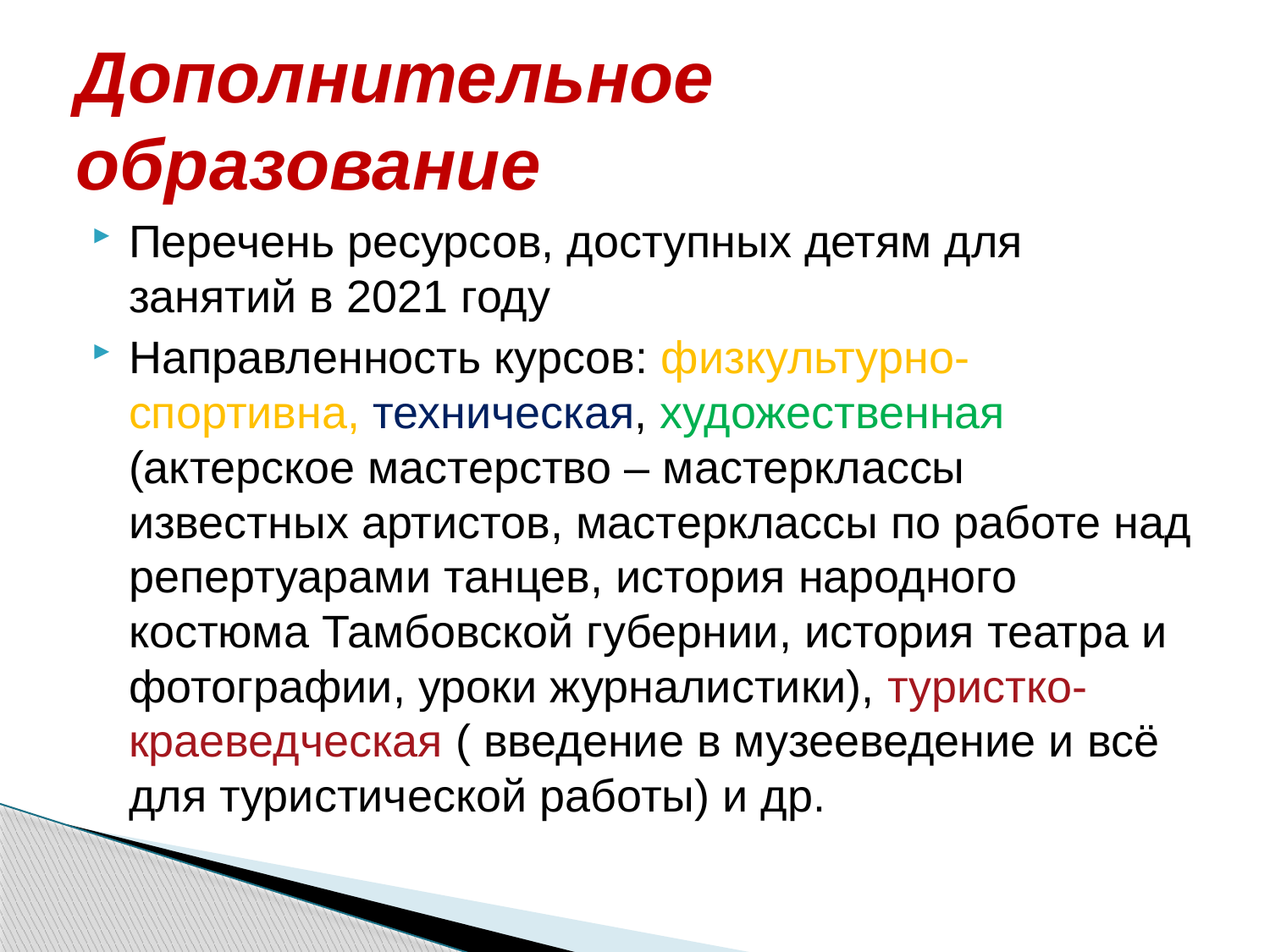

# Дополнительное образование
Перечень ресурсов, доступных детям для занятий в 2021 году
Направленность курсов: физкультурно-спортивна, техническая, художественная (актерское мастерство – мастерклассы известных артистов, мастерклассы по работе над репертуарами танцев, история народного костюма Тамбовской губернии, история театра и фотографии, уроки журналистики), туристко-краеведческая ( введение в музееведение и всё для туристической работы) и др.